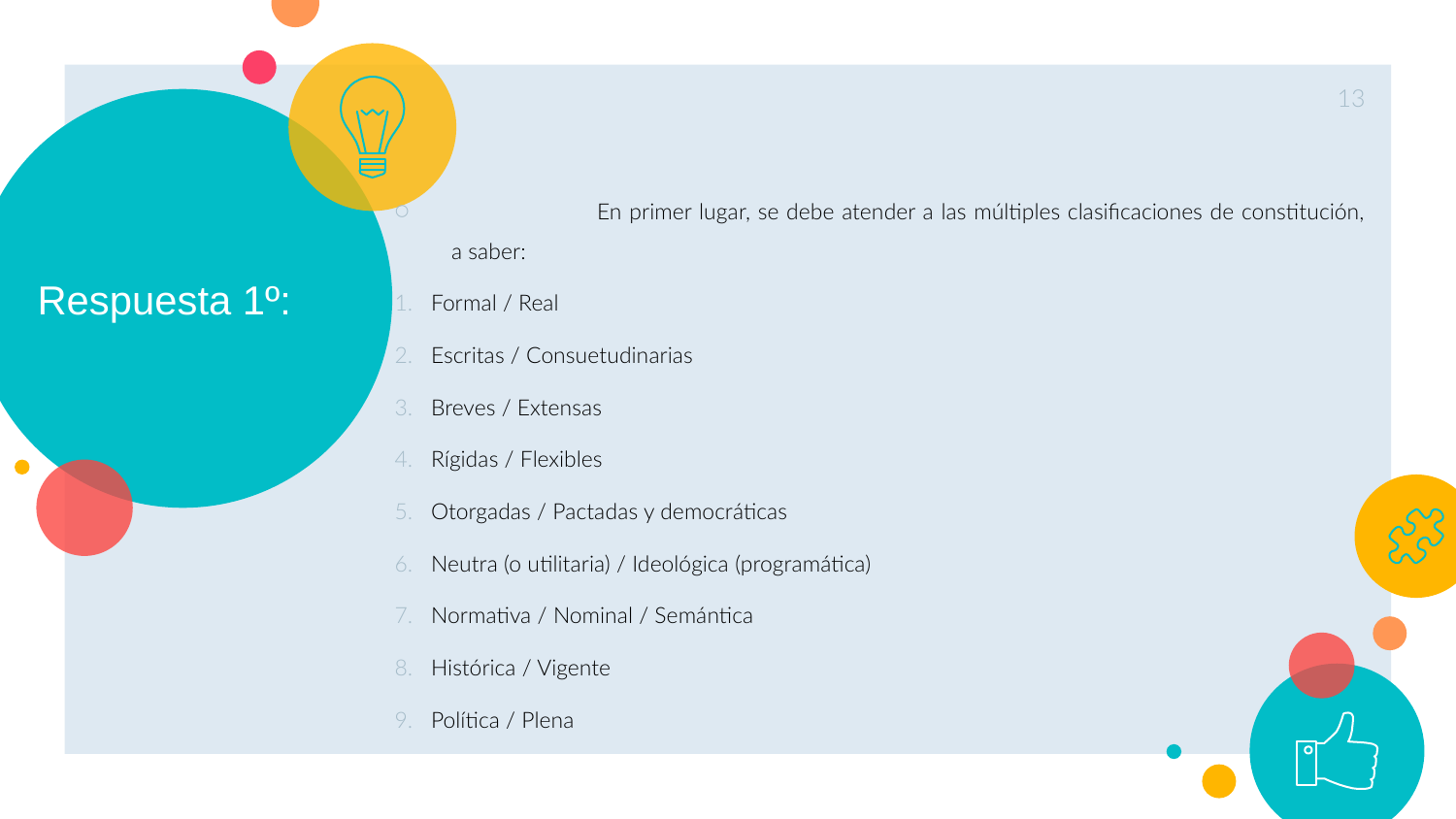

13
# Respuesta 1º:

	En primer lugar, se debe atender a las múltiples clasificaciones de constitución, a saber:
Formal / Real
Escritas / Consuetudinarias
Breves / Extensas
Rígidas / Flexibles
Otorgadas / Pactadas y democráticas
Neutra (o utilitaria) / Ideológica (programática)
Normativa / Nominal / Semántica
Histórica / Vigente
Política / Plena